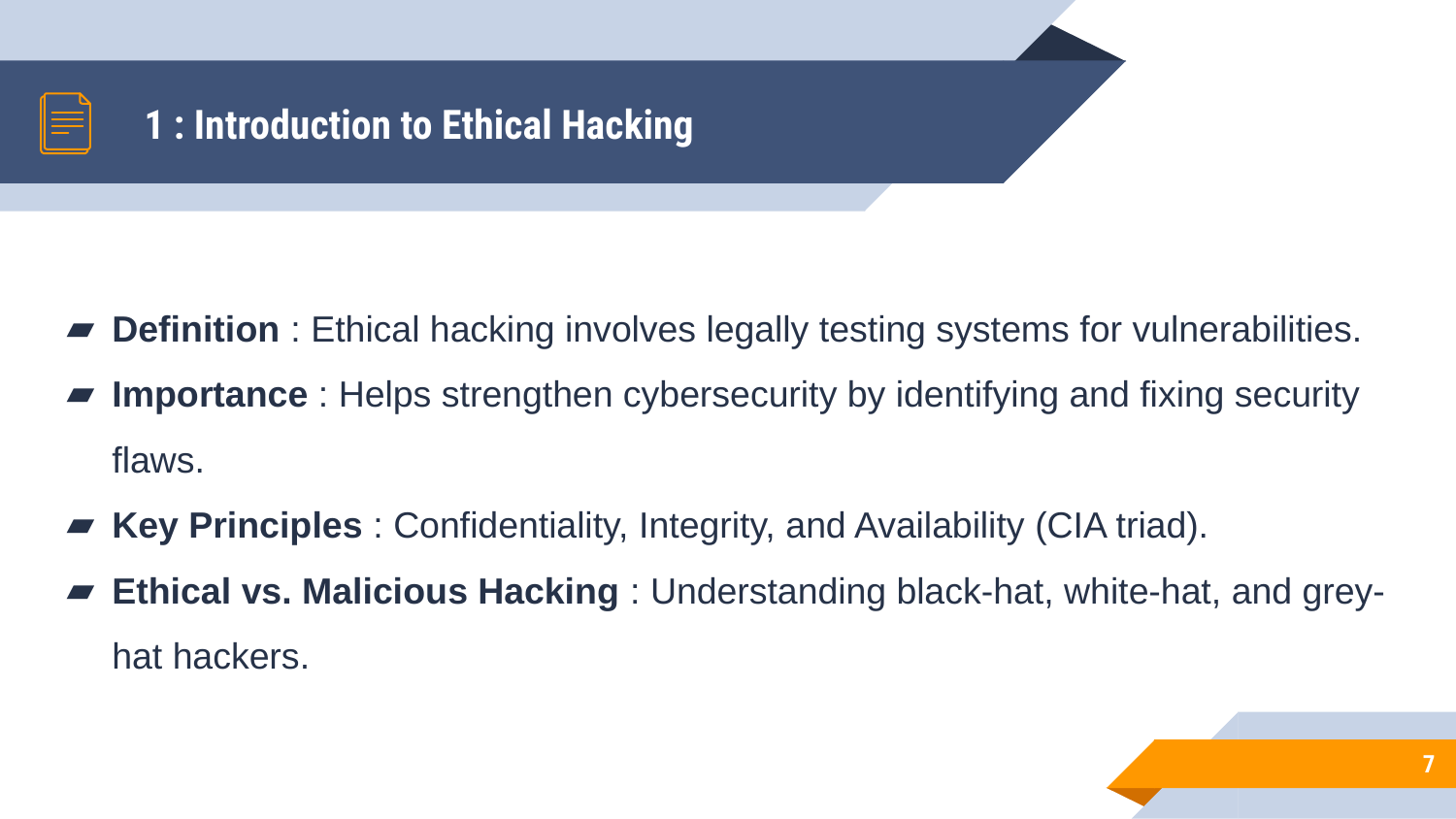

# 1 : Introduction to Ethical Hacking

Definition : Ethical hacking involves legally testing systems for vulnerabilities.
Importance : Helps strengthen cybersecurity by identifying and fixing security flaws.
Key Principles : Confidentiality, Integrity, and Availability (CIA triad).
Ethical vs. Malicious Hacking : Understanding black-hat, white-hat, and grey-hat hackers.
7